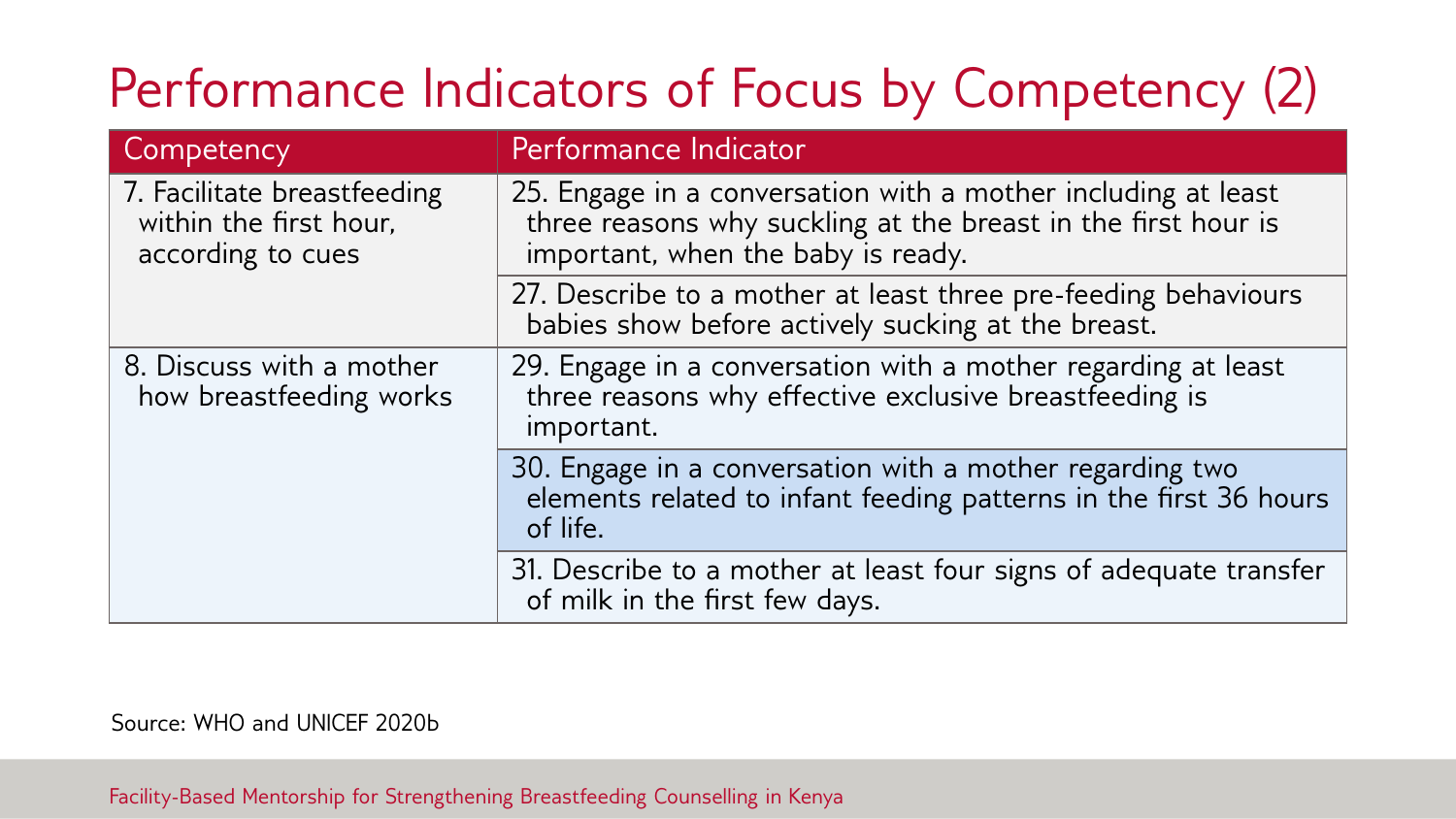

# Performance Indicators of Focus by Competency (2)
| Competency | Performance Indicator |
| --- | --- |
| 7. Facilitate breastfeeding within the first hour, according to cues | 25. Engage in a conversation with a mother including at least three reasons why suckling at the breast in the first hour is important, when the baby is ready. |
|  | 27. Describe to a mother at least three pre-feeding behaviours babies show before actively sucking at the breast. |
| 8. Discuss with a mother how breastfeeding works | 29. Engage in a conversation with a mother regarding at least three reasons why effective exclusive breastfeeding is important. |
|  | 30. Engage in a conversation with a mother regarding two elements related to infant feeding patterns in the first 36 hours of life. |
|  | 31. Describe to a mother at least four signs of adequate transfer of milk in the first few days. |
Source: WHO and UNICEF 2020b